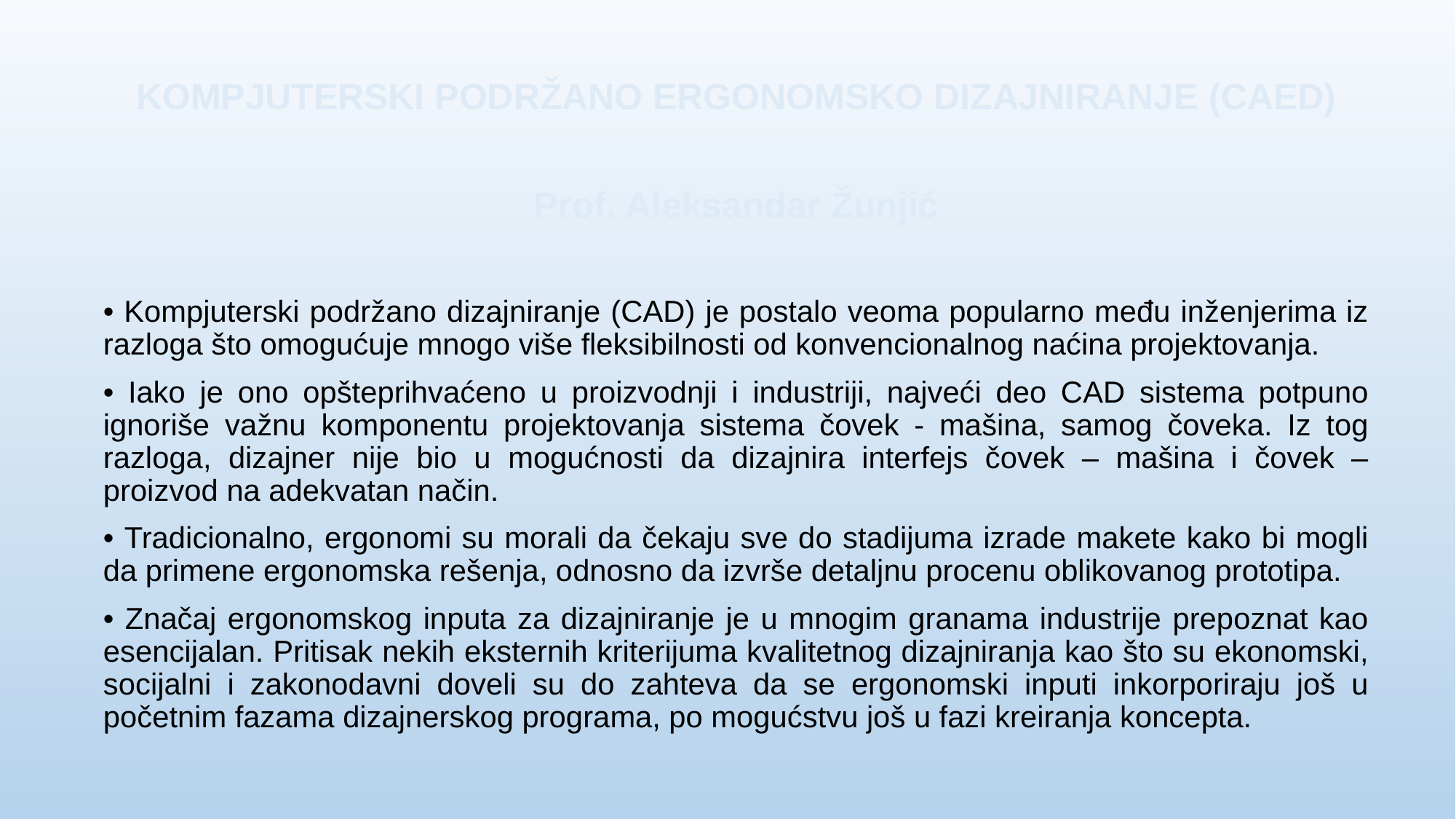

KOMPJUTERSKI PODRŽANO ERGONOMSKO DIZAJNIRANJE (CAED)

Prof. Aleksandar Žunjić

• Kompjuterski podržano dizajniranje (CAD) je postalo veoma popularno među inženjerima iz razloga što omogućuje mnogo više fleksibilnosti od konvencionalnog naćina projektovanja.
• Iako je ono opšteprihvaćeno u proizvodnji i industriji, najveći deo CAD sistema potpuno ignoriše važnu komponentu projektovanja sistema čovek - mašina, samog čoveka. Iz tog razloga, dizajner nije bio u mogućnosti da dizajnira interfejs čovek – mašina i čovek – proizvod na adekvatan način.
• Tradicionalno, ergonomi su morali da čekaju sve do stadijuma izrade makete kako bi mogli da primene ergonomska rešenja, odnosno da izvrše detaljnu procenu oblikovanog prototipa.
• Značaj ergonomskog inputa za dizajniranje je u mnogim granama industrije prepoznat kao esencijalan. Pritisak nekih eksternih kriterijuma kvalitetnog dizajniranja kao što su ekonomski, socijalni i zakonodavni doveli su do zahteva da se ergonomski inputi inkorporiraju još u početnim fazama dizajnerskog programa, po mogućstvu još u fazi kreiranja koncepta.